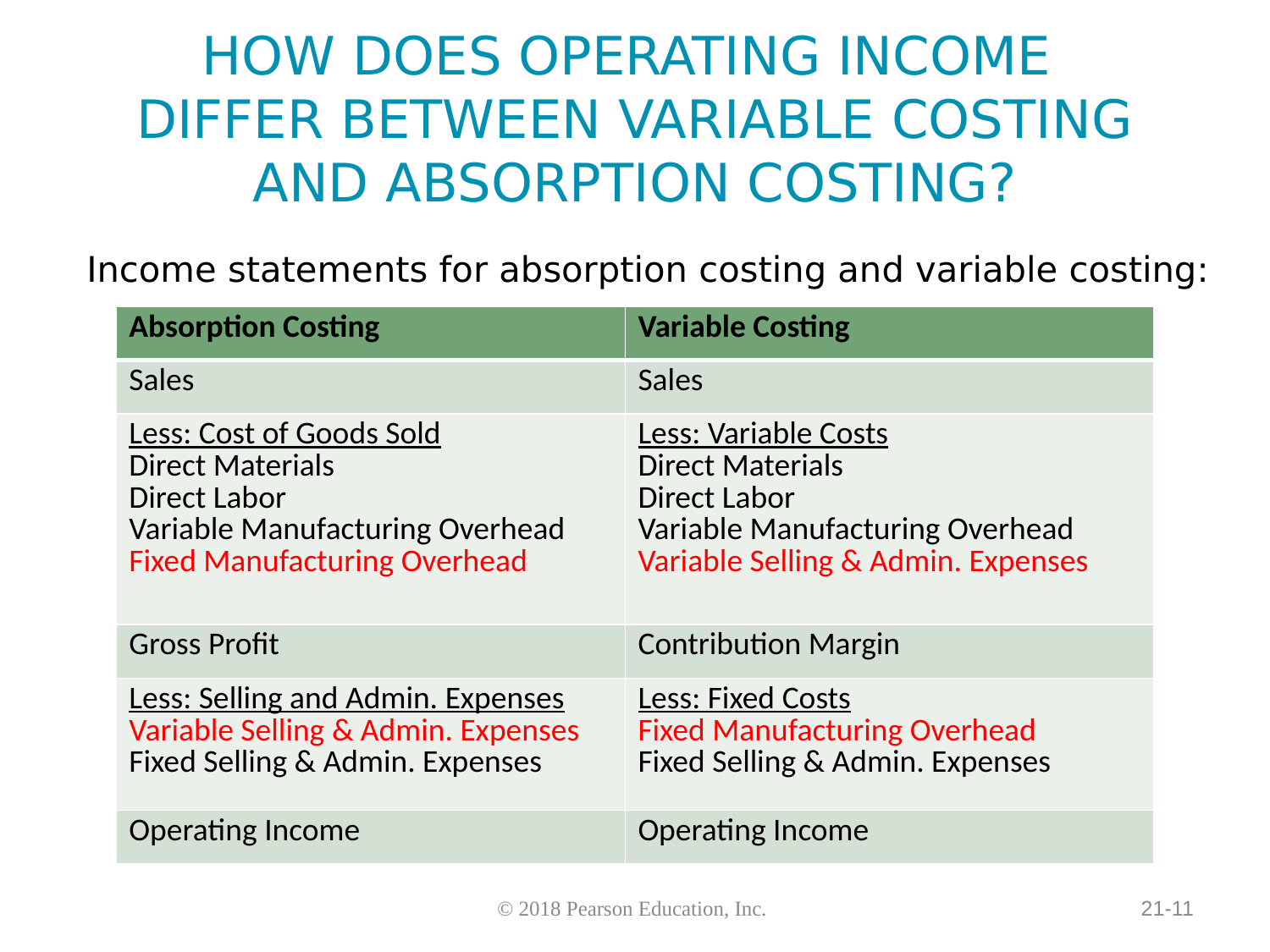

# HOW DOES OPERATING INCOME DIFFER BETWEEN VARIABLE COSTING AND ABSORPTION COSTING?
Income statements for absorption costing and variable costing:
| Absorption Costing | Variable Costing |
| --- | --- |
| Sales | Sales |
| Less: Cost of Goods Sold Direct Materials Direct Labor Variable Manufacturing Overhead Fixed Manufacturing Overhead | Less: Variable Costs Direct Materials Direct Labor Variable Manufacturing Overhead Variable Selling & Admin. Expenses |
| Gross Profit | Contribution Margin |
| Less: Selling and Admin. Expenses Variable Selling & Admin. Expenses Fixed Selling & Admin. Expenses | Less: Fixed Costs Fixed Manufacturing Overhead Fixed Selling & Admin. Expenses |
| Operating Income | Operating Income |
21-11